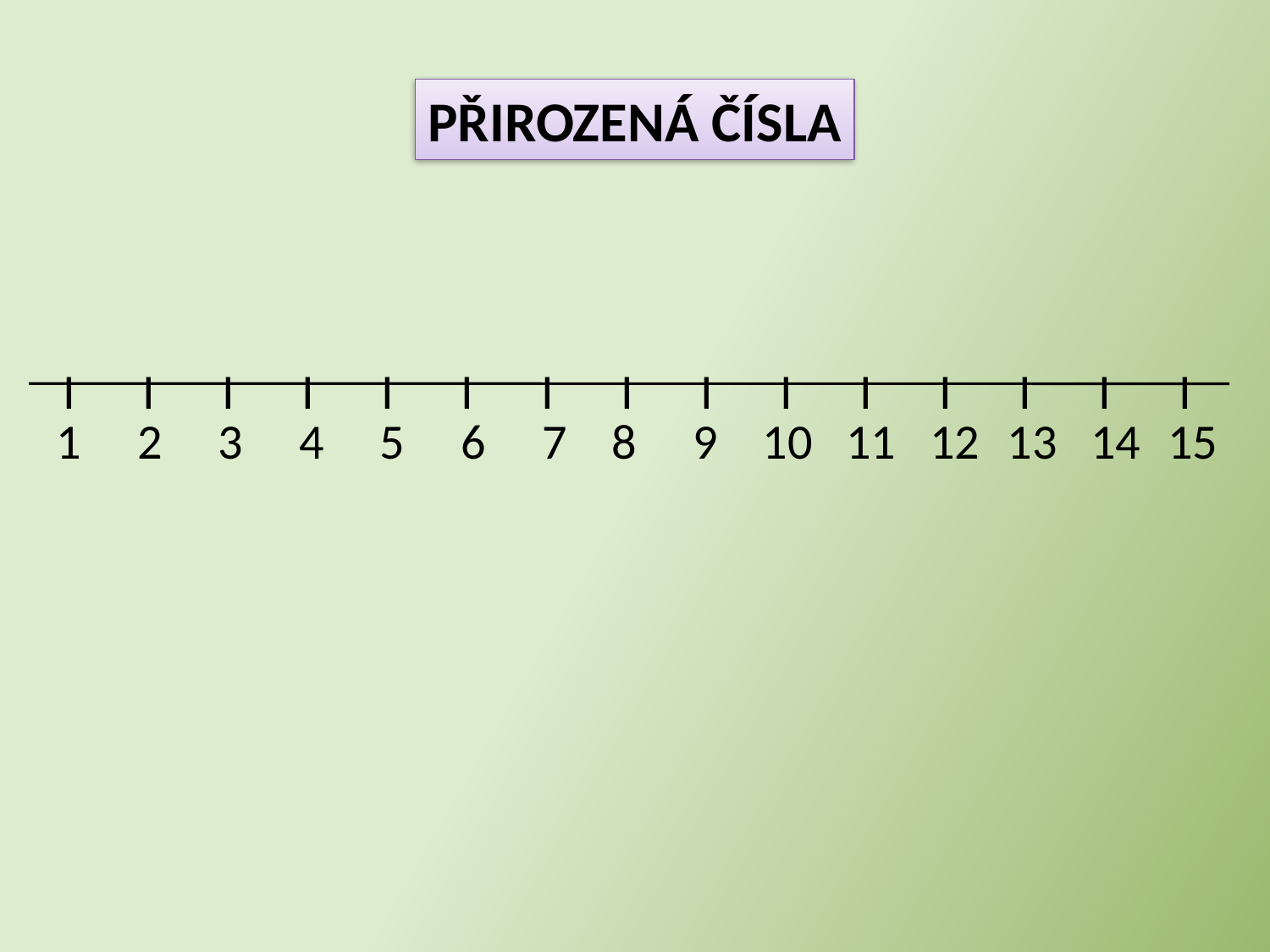

PŘIROZENÁ ČÍSLA
I      I      I      I      I      I      I      I      I      I      I      I      I      I      I
1     2     3     4     5     6     7    8     9    10   11   12   13   14   15